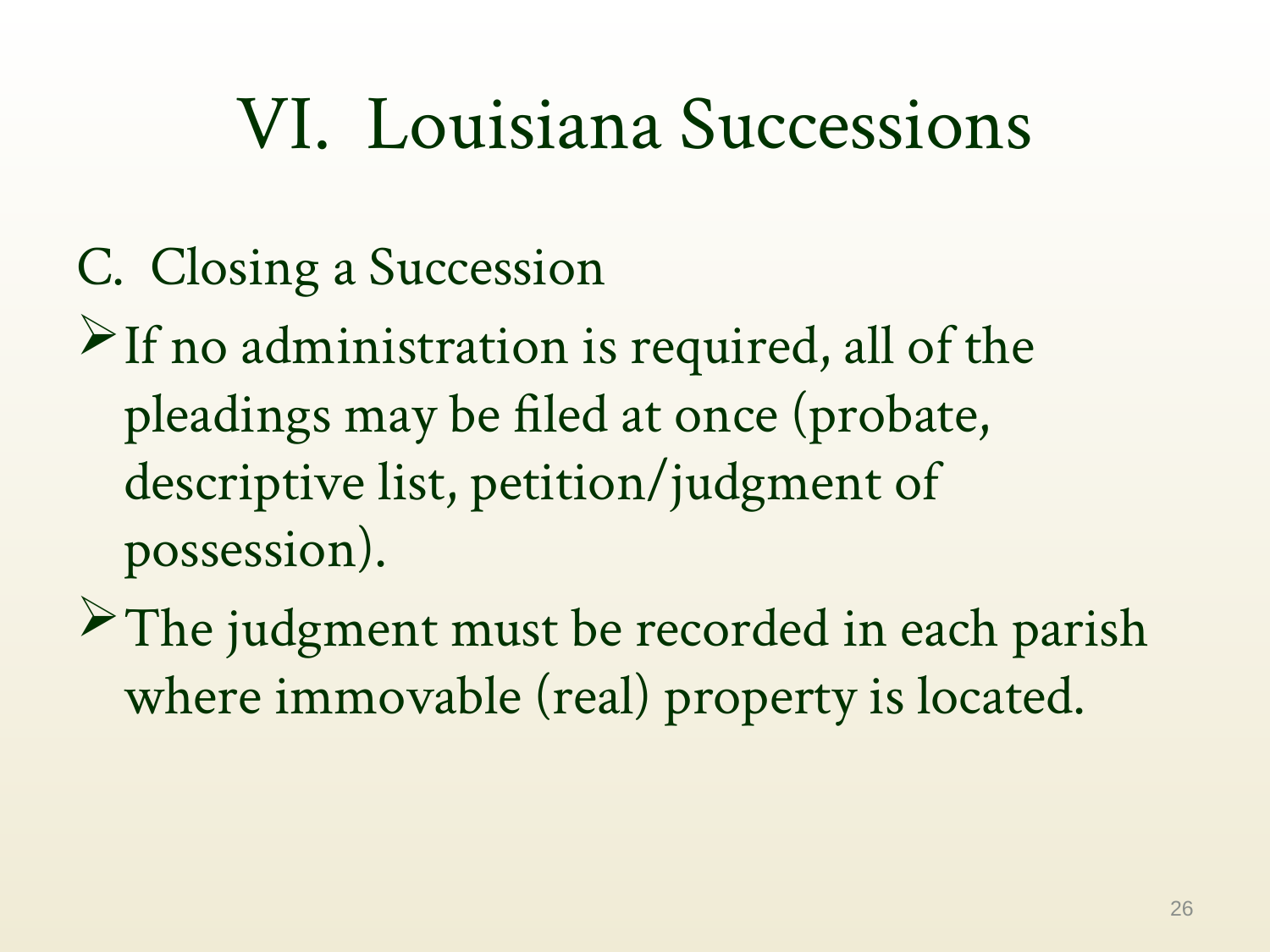

# VI.  Louisiana Successions
C.  Closing a Succession
If no administration is required, all of the pleadings may be filed at once (probate, descriptive list, petition/judgment of possession).
The judgment must be recorded in each parish where immovable (real) property is located.

26